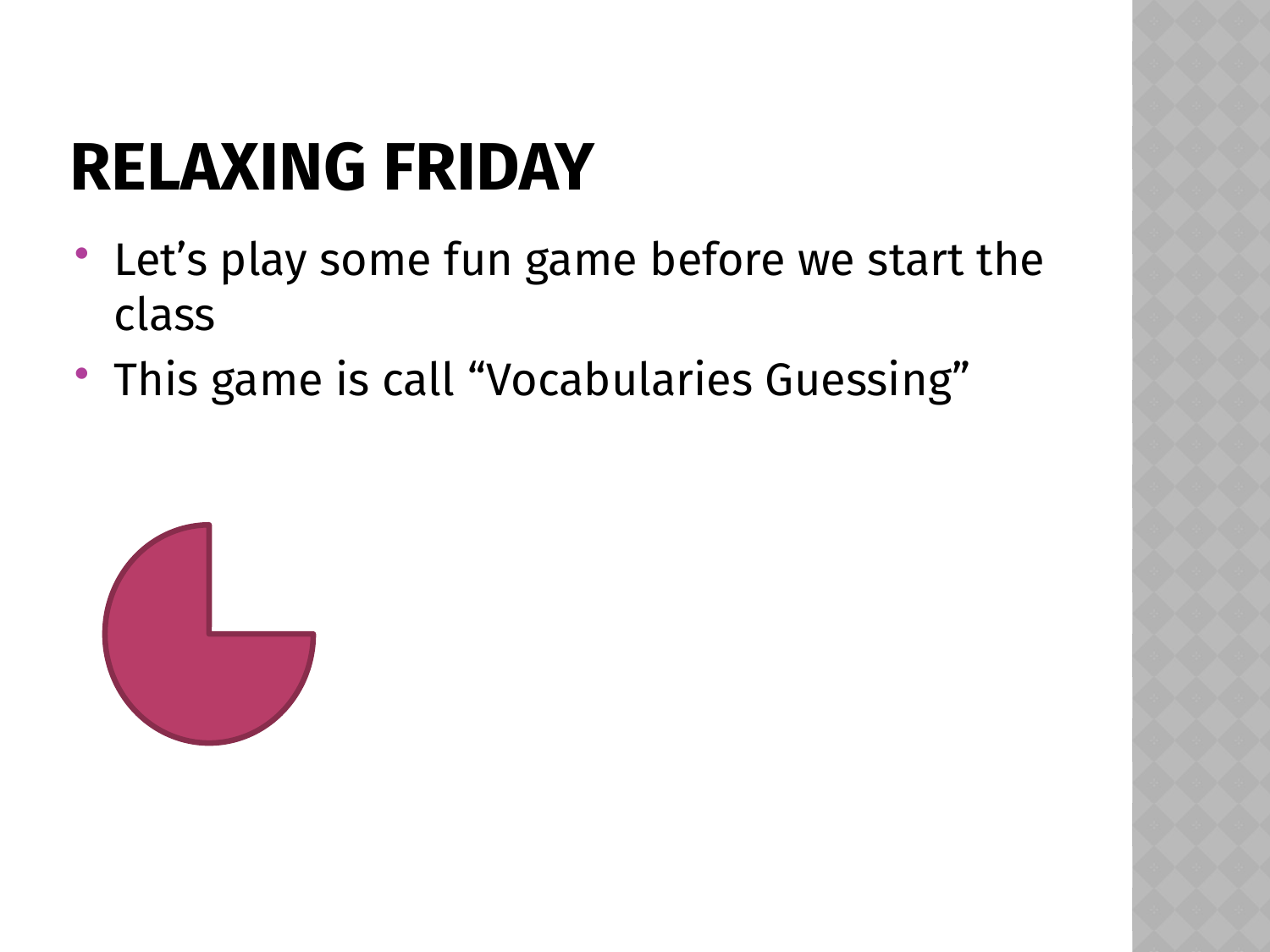

# Relaxing Friday
Let’s play some fun game before we start the class
This game is call “Vocabularies Guessing”